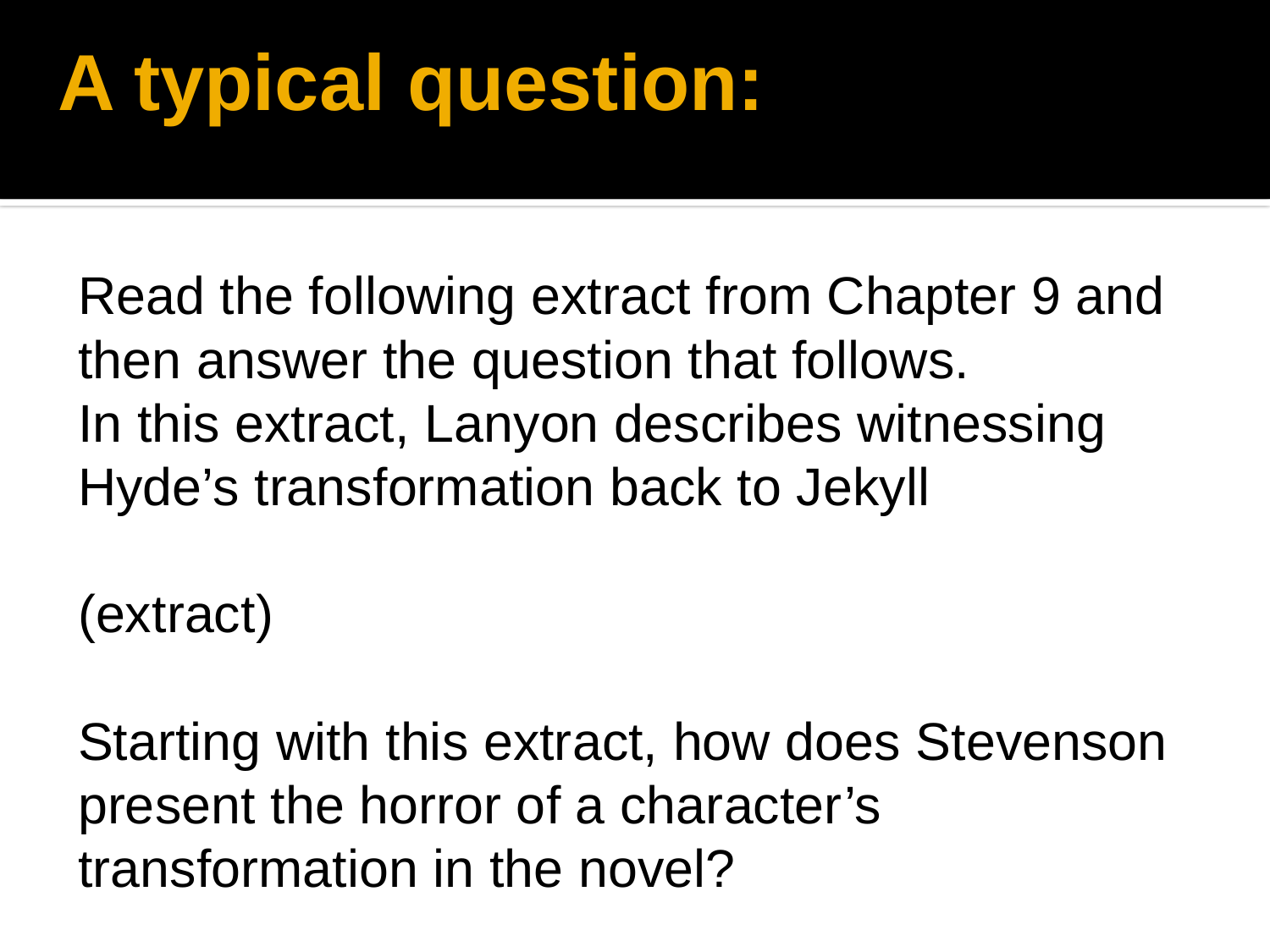

Read the following extract from Chapter 9 and then answer the question that follows.
In this extract, Lanyon describes witnessing Hyde’s transformation back to Jekyll

(extract)

Starting with this extract, how does Stevenson present the horror of a character’s transformation in the novel?
# A typical question: